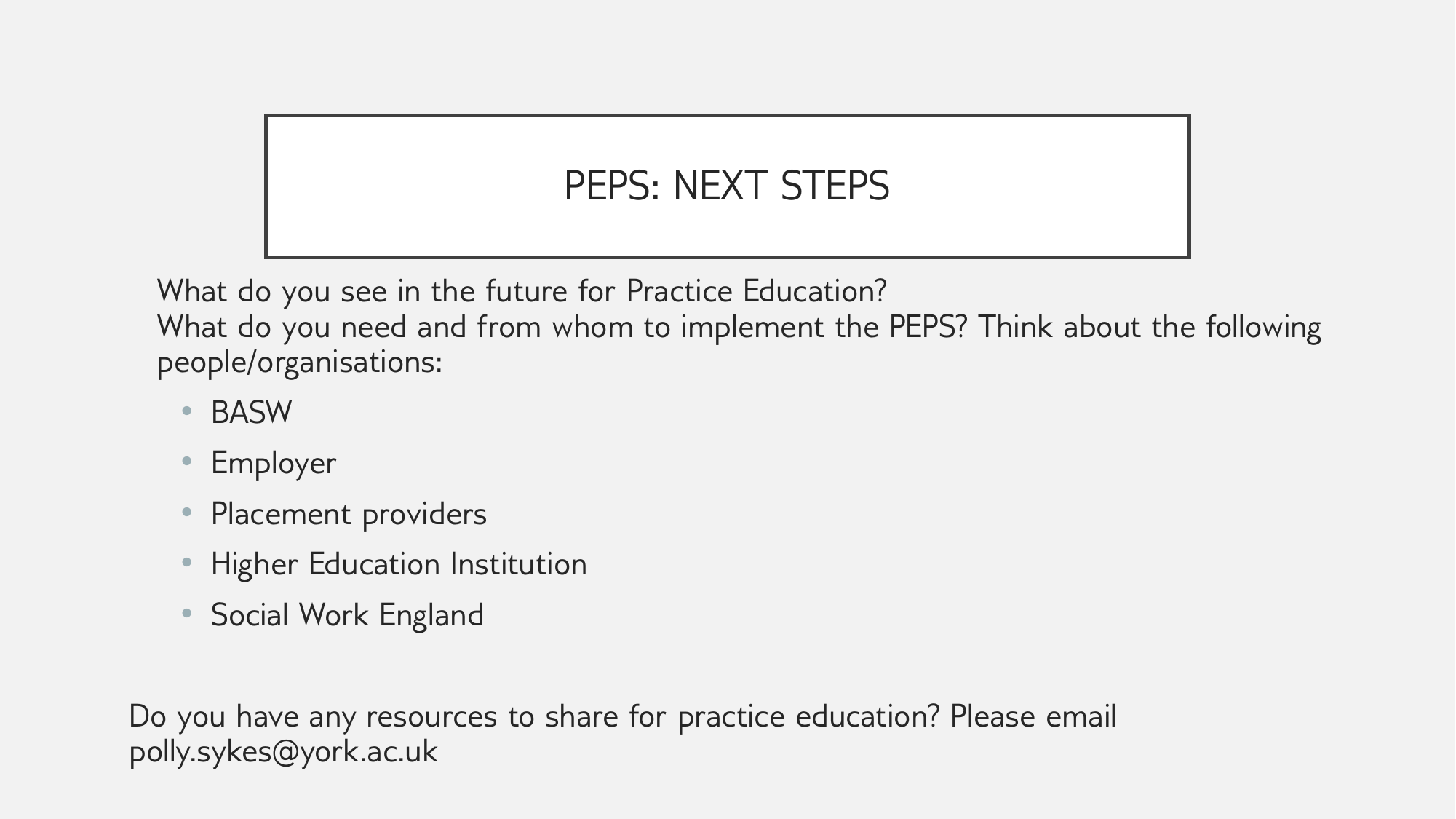

# PEPS: NEXT STEPS
What do you see in the future for Practice Education?
What do you need and from whom to implement the PEPS? Think about the following people/organisations:
BASW
Employer
Placement providers
Higher Education Institution
Social Work England

Do you have any resources to share for practice education? Please email polly.sykes@york.ac.uk